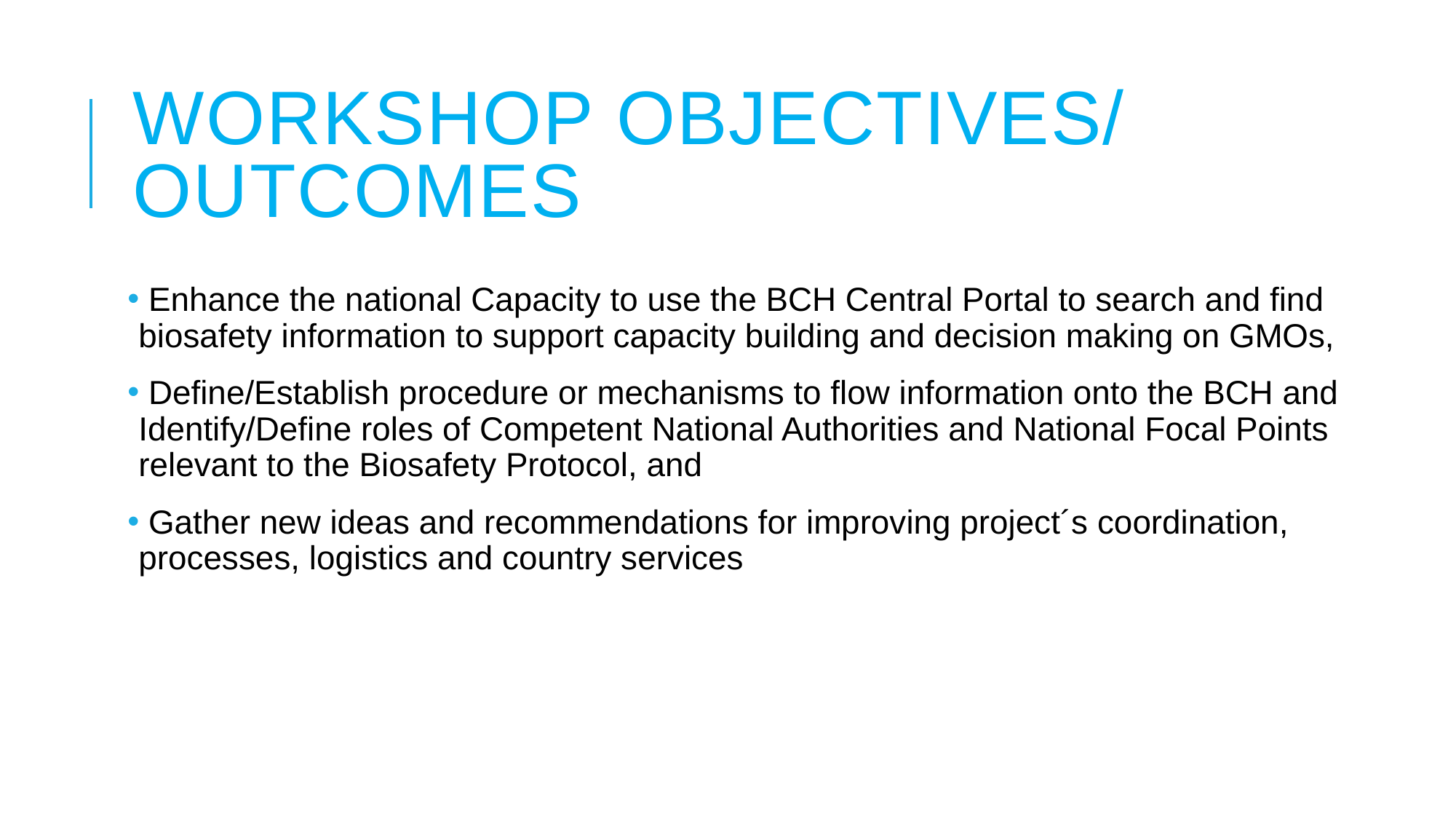

# Workshop objectives/ outcomes
 Enhance the national Capacity to use the BCH Central Portal to search and find biosafety information to support capacity building and decision making on GMOs,
 Define/Establish procedure or mechanisms to flow information onto the BCH and Identify/Define roles of Competent National Authorities and National Focal Points relevant to the Biosafety Protocol, and
 Gather new ideas and recommendations for improving project´s coordination, processes, logistics and country services